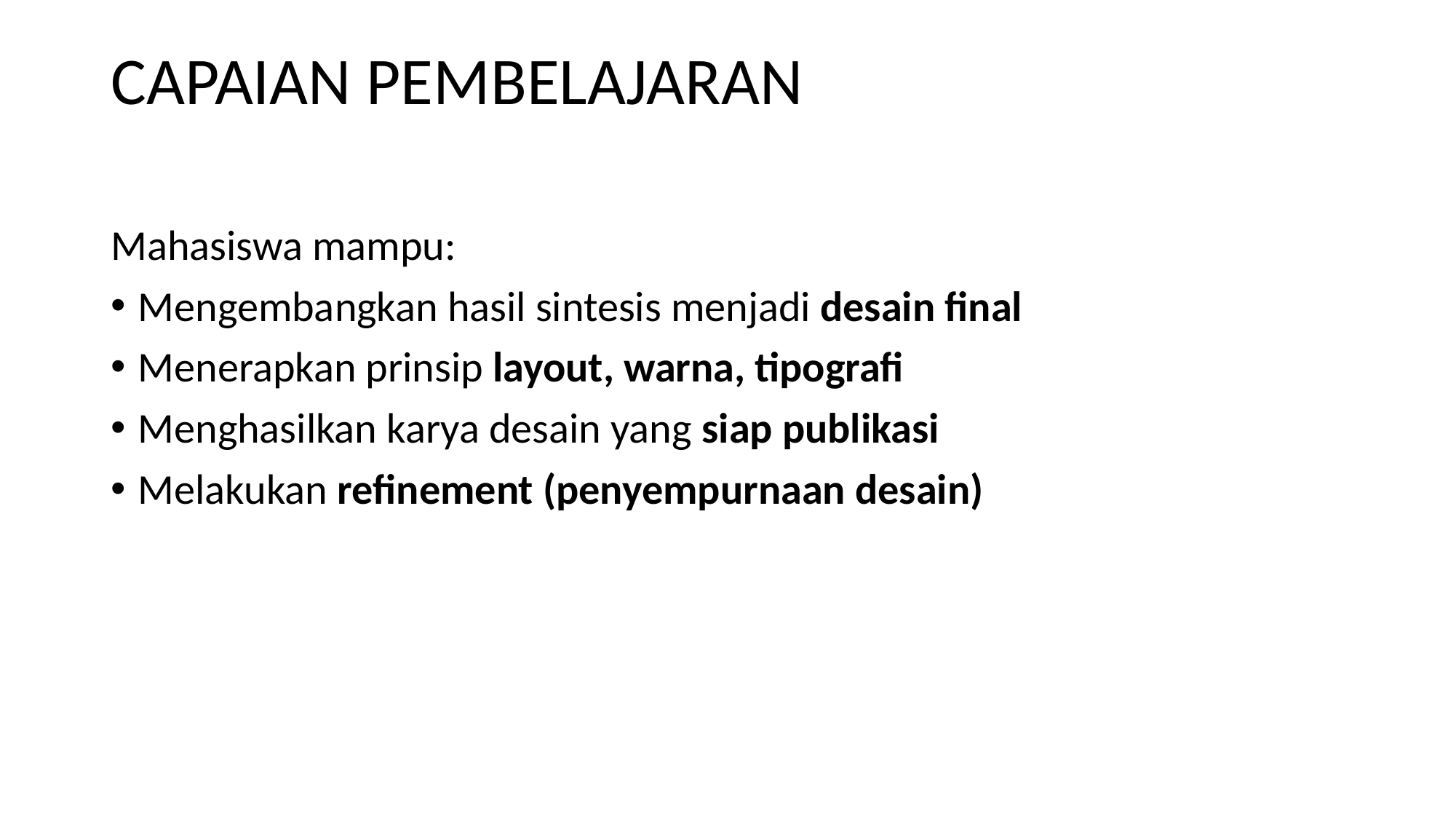

# CAPAIAN PEMBELAJARAN
Mahasiswa mampu:
Mengembangkan hasil sintesis menjadi desain final
Menerapkan prinsip layout, warna, tipografi
Menghasilkan karya desain yang siap publikasi
Melakukan refinement (penyempurnaan desain)